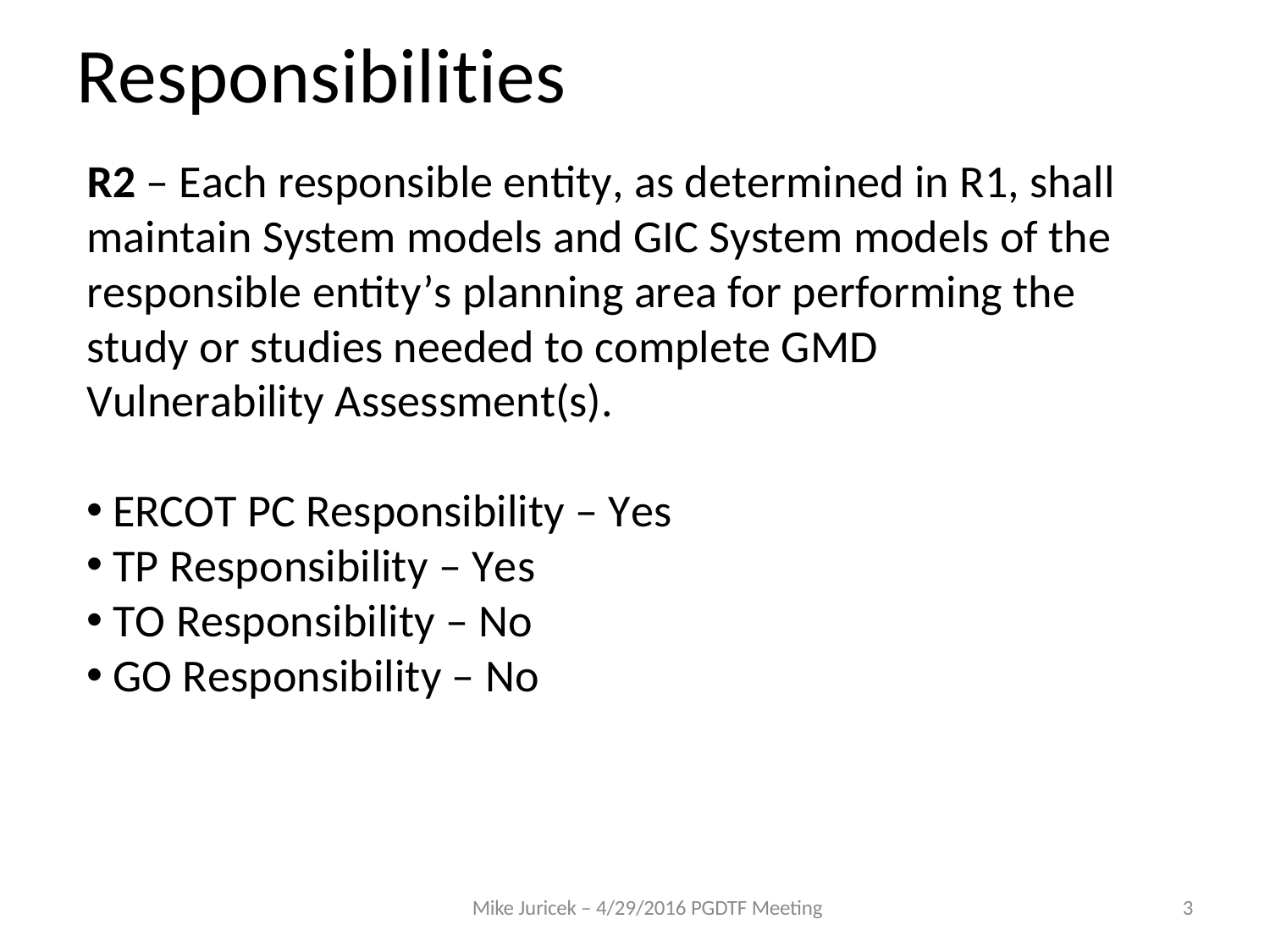

Responsibilities
R2 – Each responsible entity, as determined in R1, shall maintain System models and GIC System models of the responsible entity’s planning area for performing the study or studies needed to complete GMD Vulnerability Assessment(s).

ERCOT PC Responsibility – Yes
TP Responsibility – Yes
TO Responsibility – No
GO Responsibility – No
Mike Juricek – 4/29/2016 PGDTF Meeting
3